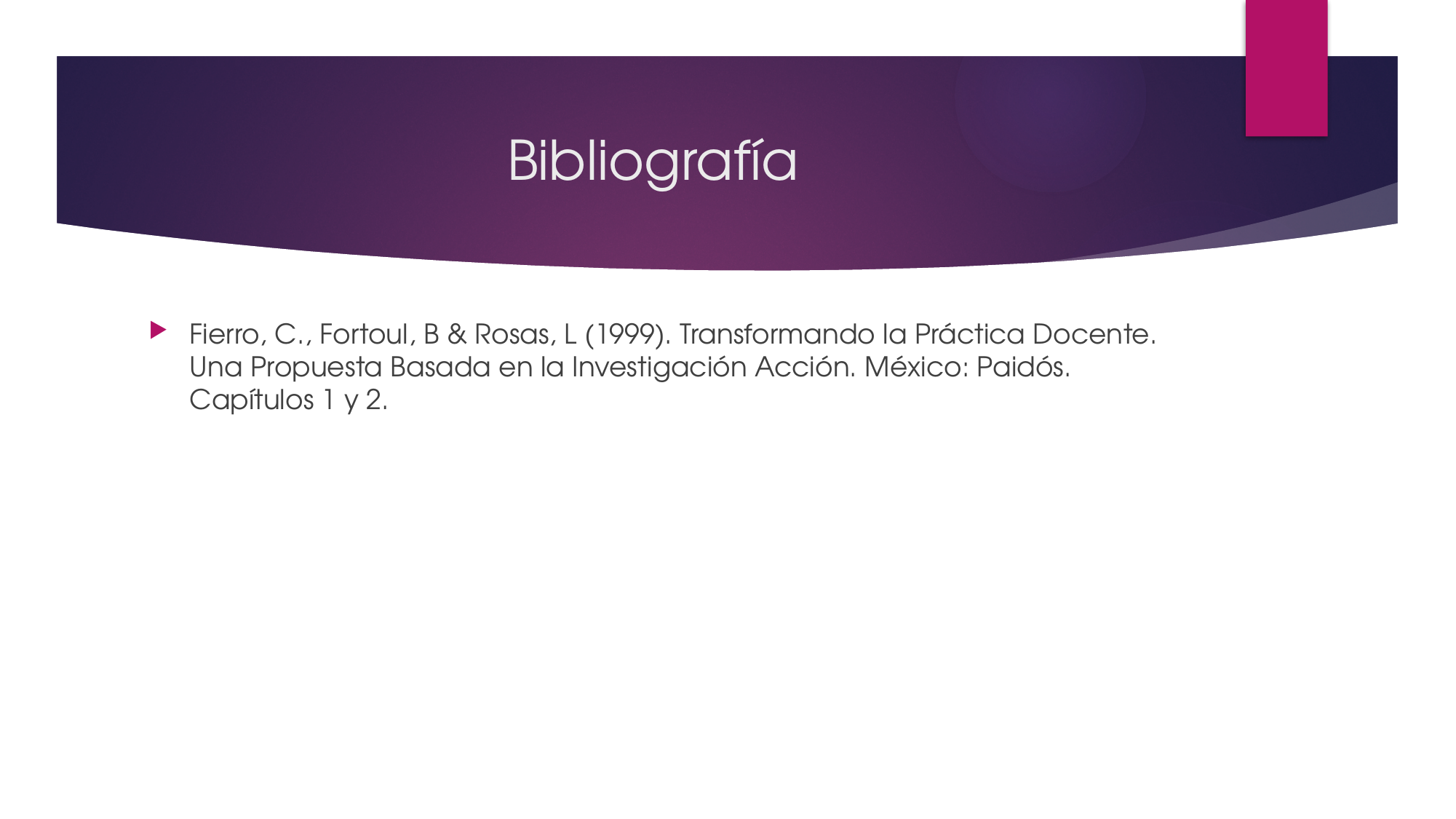

# Bibliografía
Fierro, C., Fortoul, B & Rosas, L (1999). Transformando la Práctica Docente. Una Propuesta Basada en la Investigación Acción. México: Paidós. Capítulos 1 y 2.